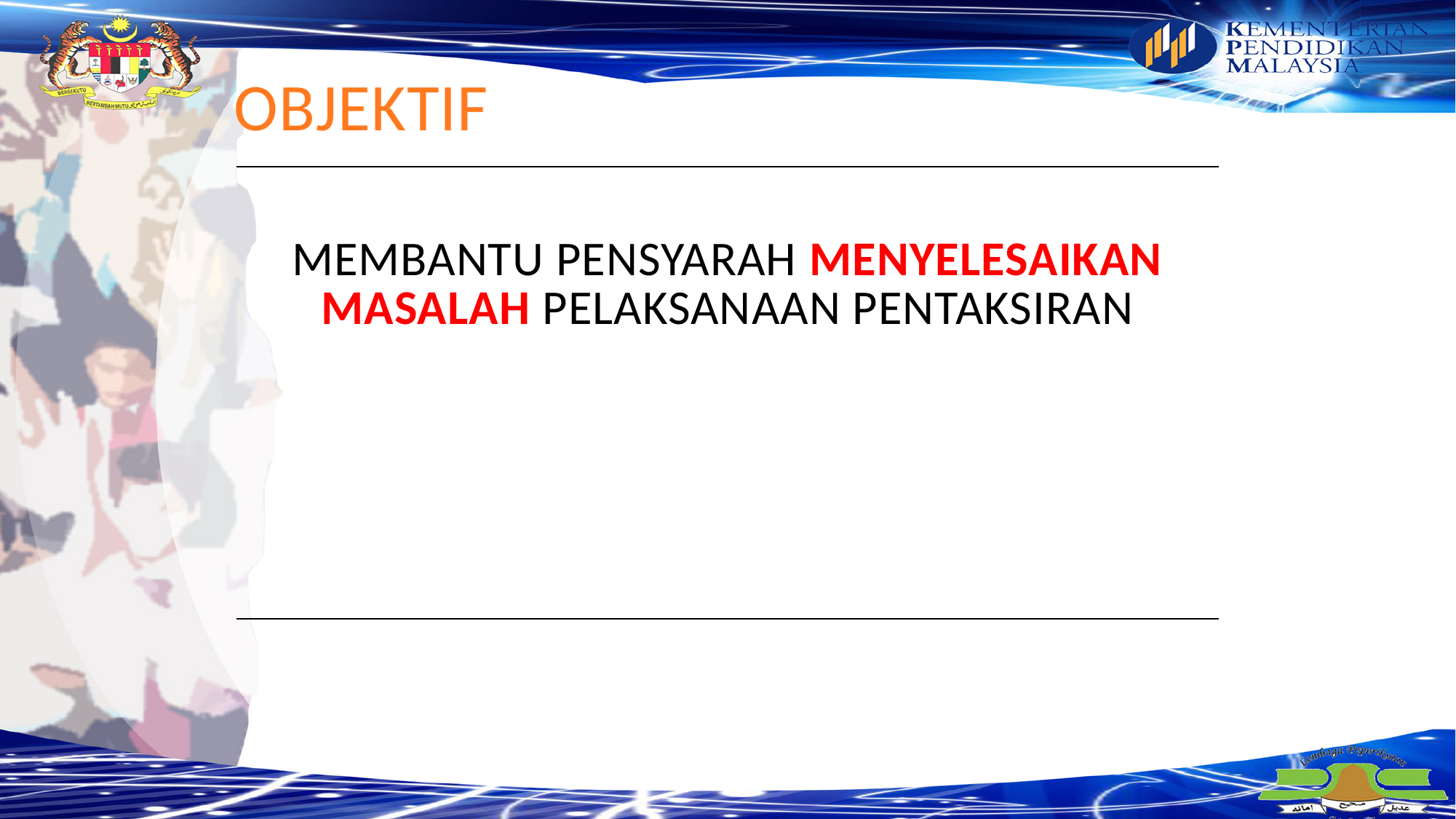

OBJEKTIF
| MEMBANTU PENSYARAH MENYELESAIKAN MASALAH PELAKSANAAN PENTAKSIRAN |
| --- |